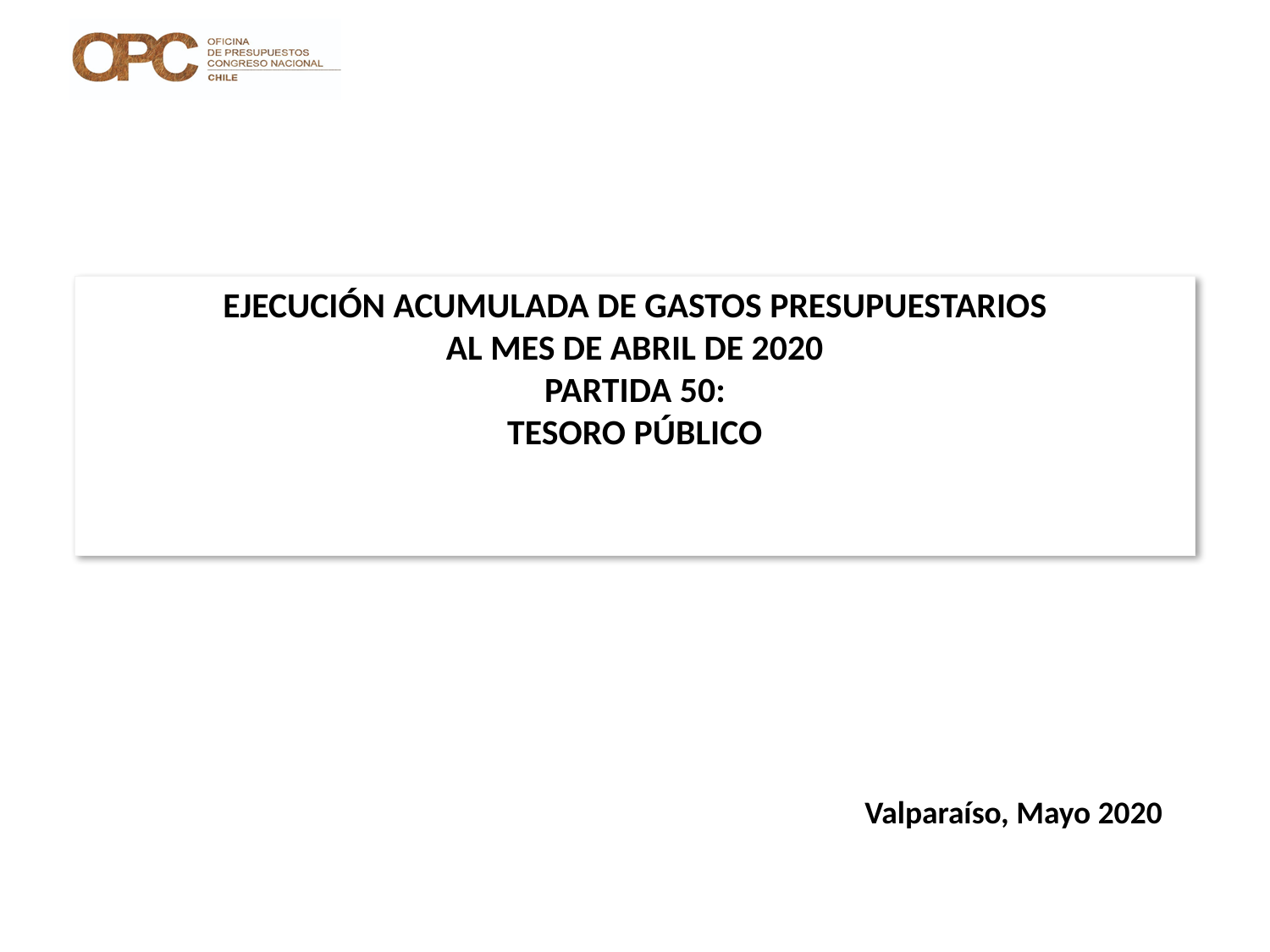

EJECUCIÓN ACUMULADA DE GASTOS PRESUPUESTARIOS
AL MES DE ABRIL DE 2020
PARTIDA 50:
TESORO PÚBLICO
Valparaíso, Mayo 2020